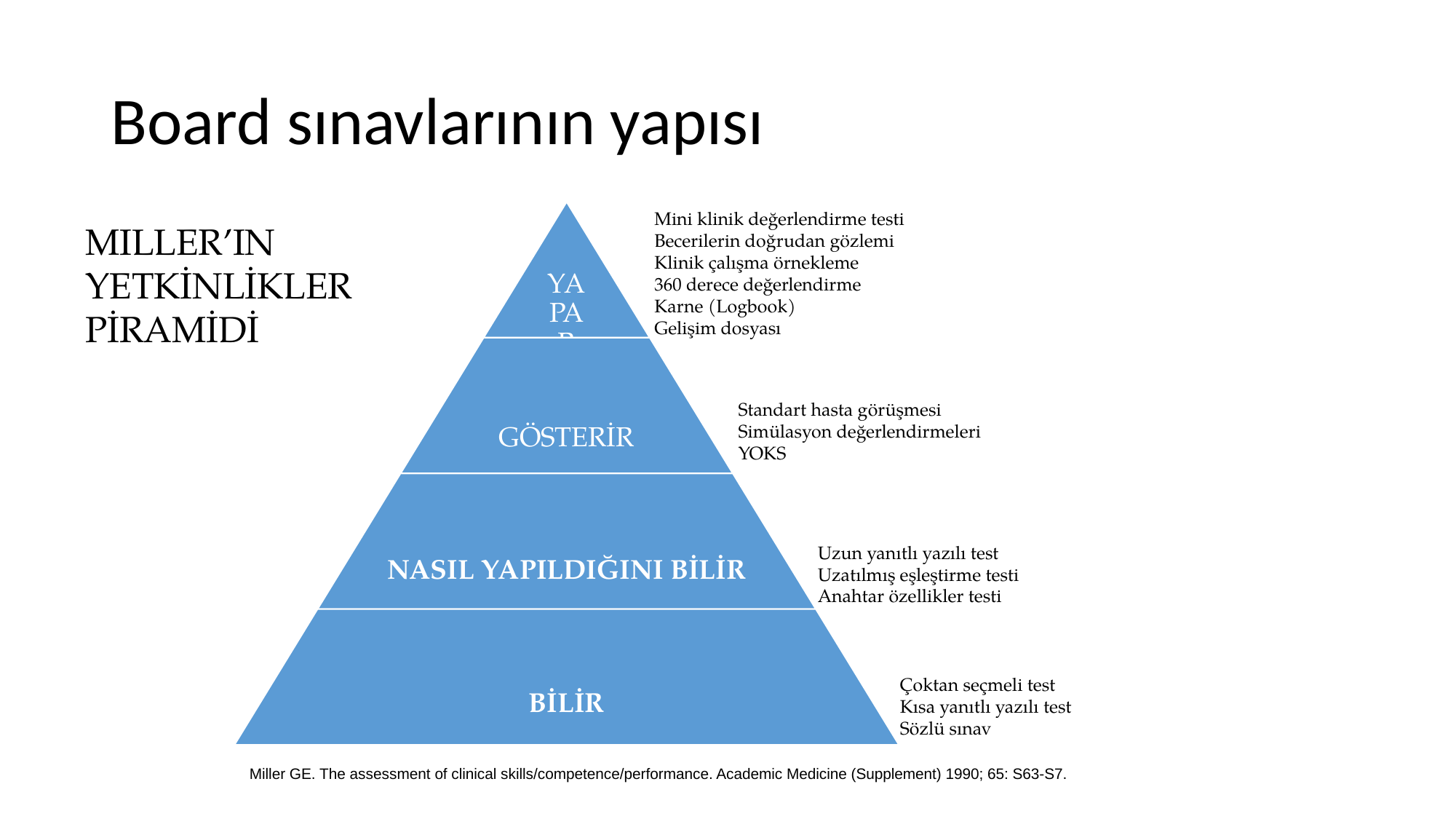

# Board sınavlarının yapısı

YAPAR

GÖSTERİR

NASIL YAPILDIĞINI BİLİR

BİLİR
Mini klinik değerlendirme testi
Becerilerin doğrudan gözlemi
Klinik çalışma örnekleme
360 derece değerlendirme
Karne (Logbook)
Gelişim dosyası
MILLER’IN YETKİNLİKLER PİRAMİDİ
Standart hasta görüşmesi
Simülasyon değerlendirmeleri
YOKS
Uzun yanıtlı yazılı test
Uzatılmış eşleştirme testi
Anahtar özellikler testi
Çoktan seçmeli test
Kısa yanıtlı yazılı test
Sözlü sınav
Miller GE. The assessment of clinical skills/competence/performance. Academic Medicine (Supplement) 1990; 65: S63-S7.